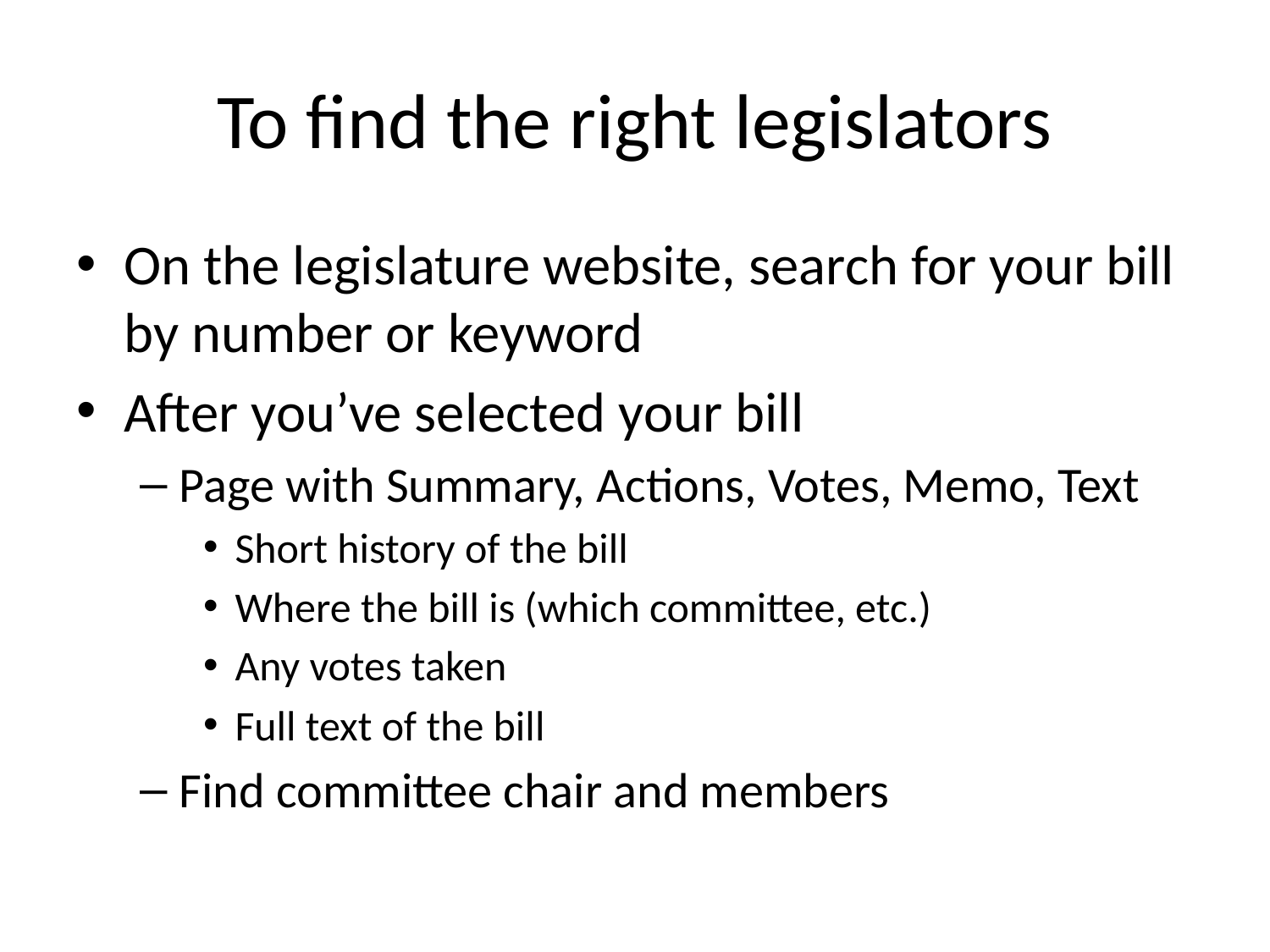

# To find the right legislators
On the legislature website, search for your bill by number or keyword
After you’ve selected your bill
Page with Summary, Actions, Votes, Memo, Text
Short history of the bill
Where the bill is (which committee, etc.)
Any votes taken
Full text of the bill
Find committee chair and members